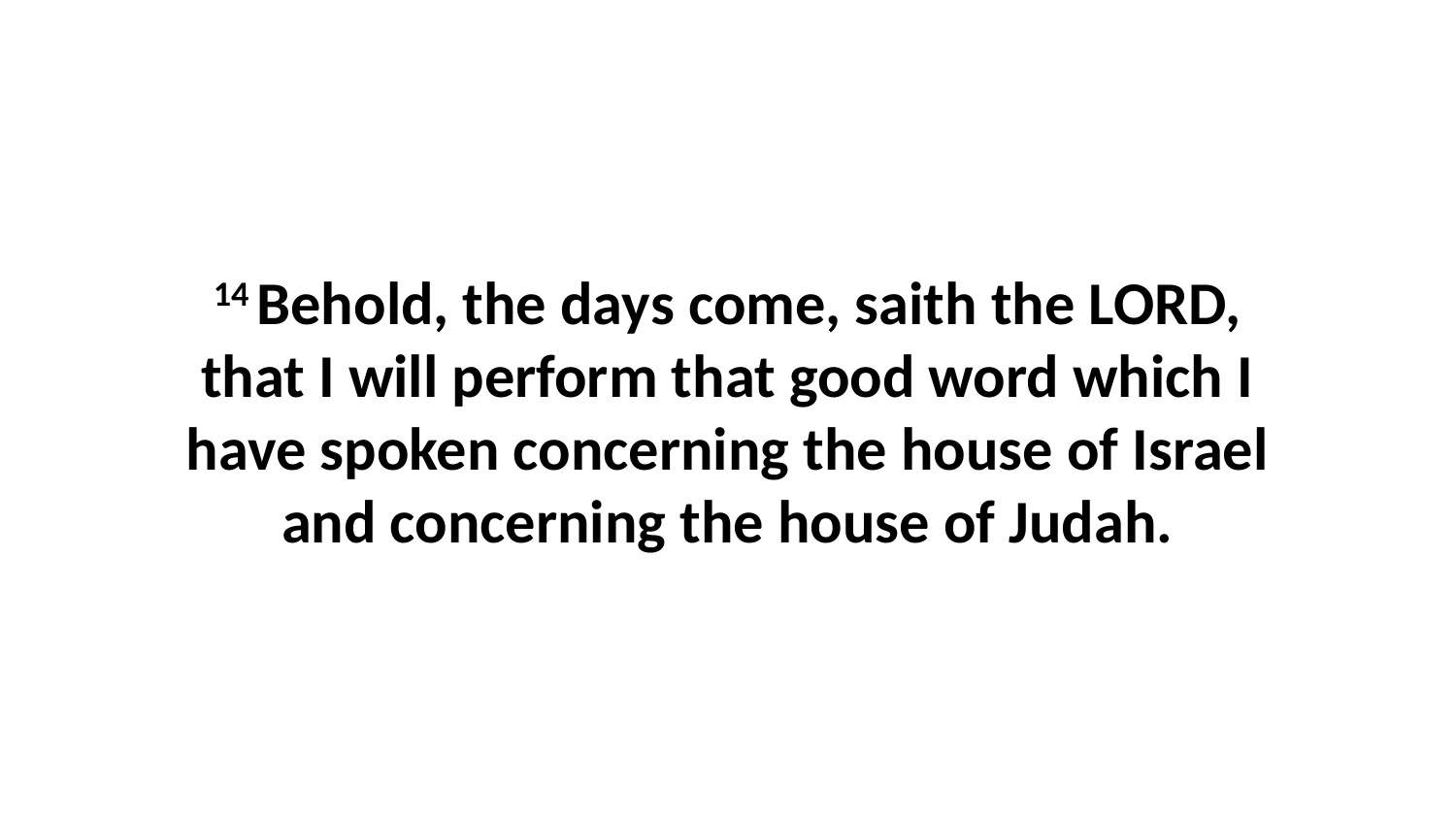

14 Behold, the days come, saith the LORD, that I will perform that good word which I have spoken concerning the house of Israel and concerning the house of Judah.